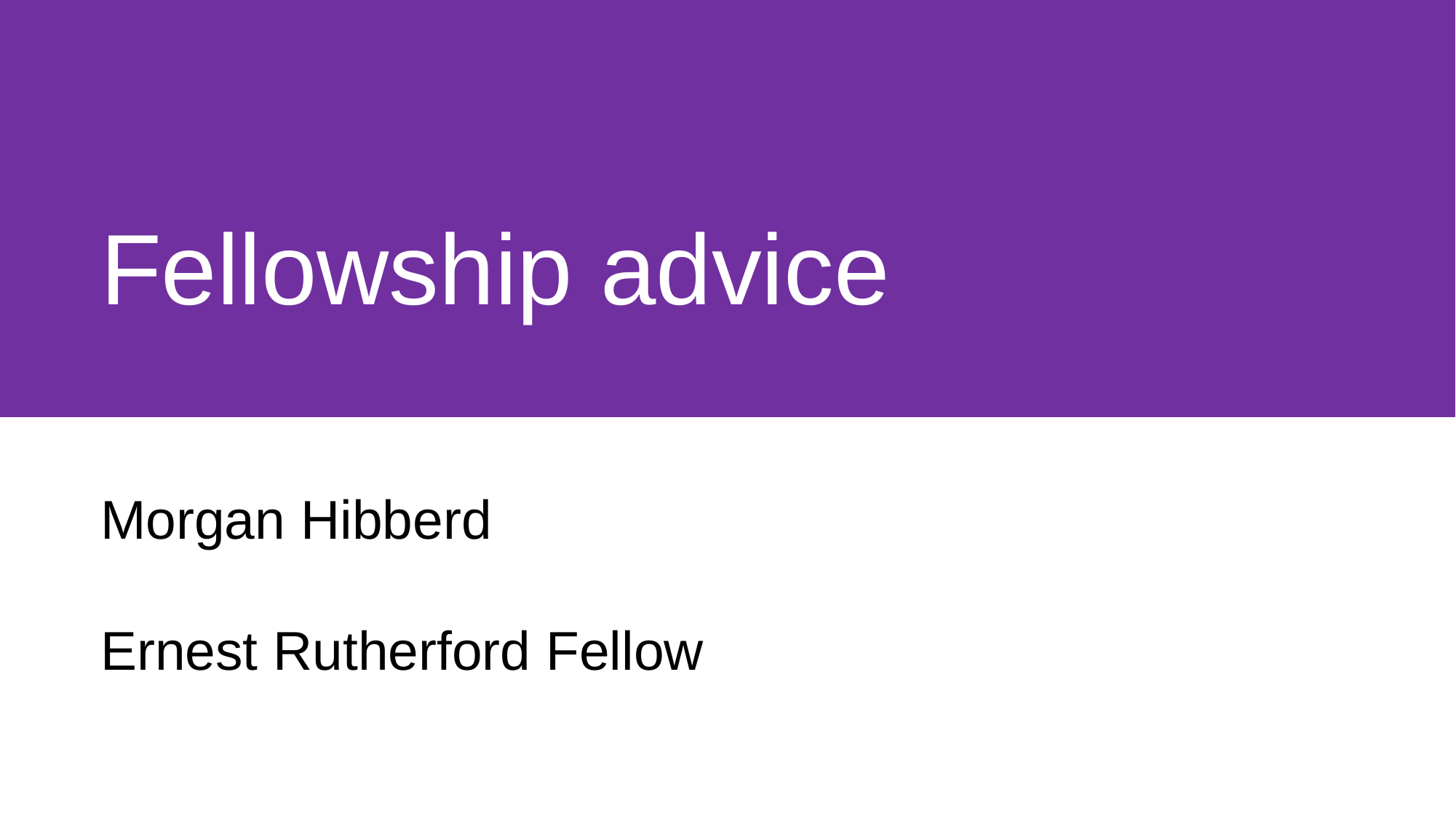

Fellowship advice
Morgan Hibberd

Ernest Rutherford Fellow